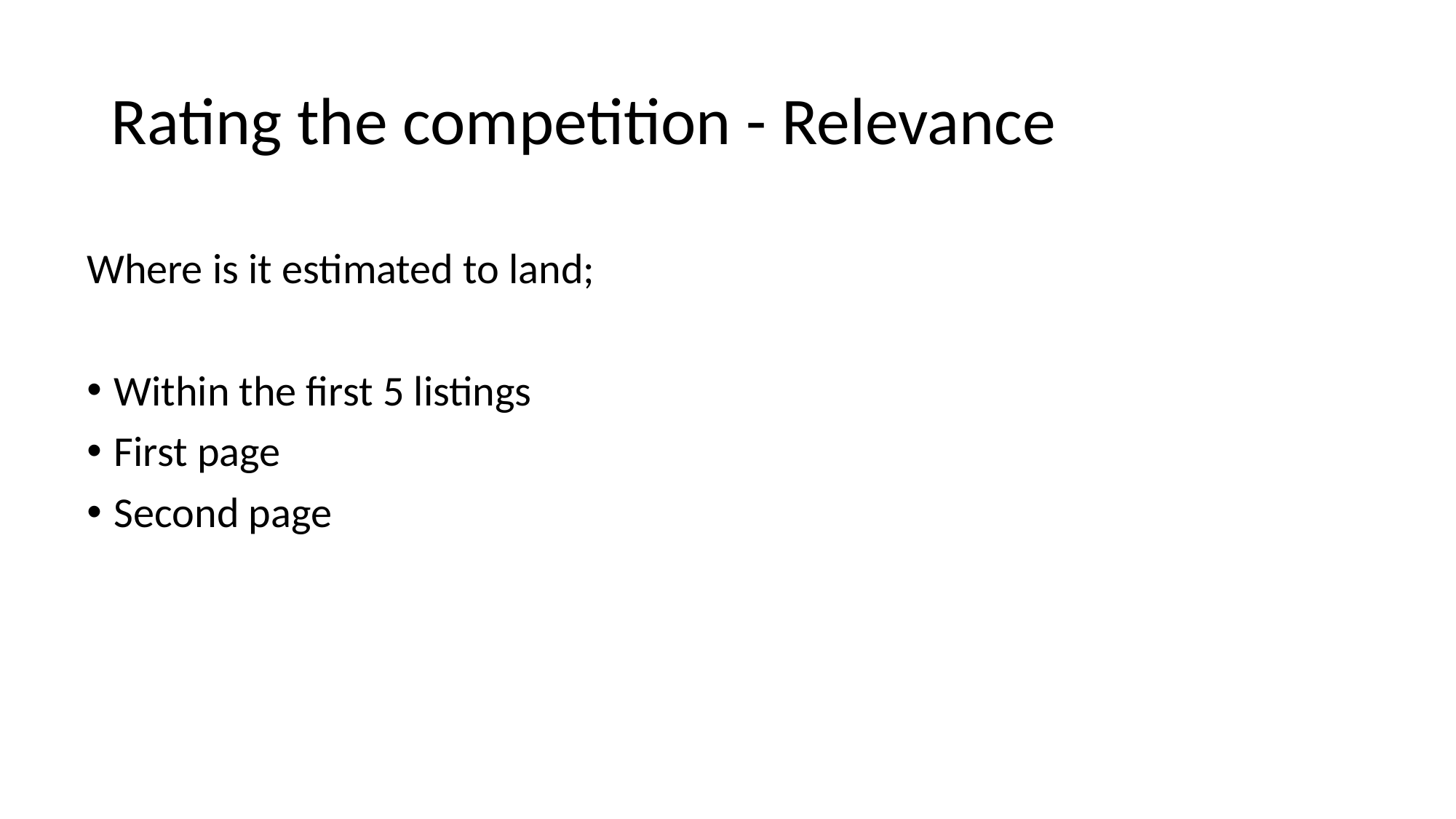

# Rating the competition - Relevance
Where is it estimated to land;

Within the first 5 listings
First page
Second page